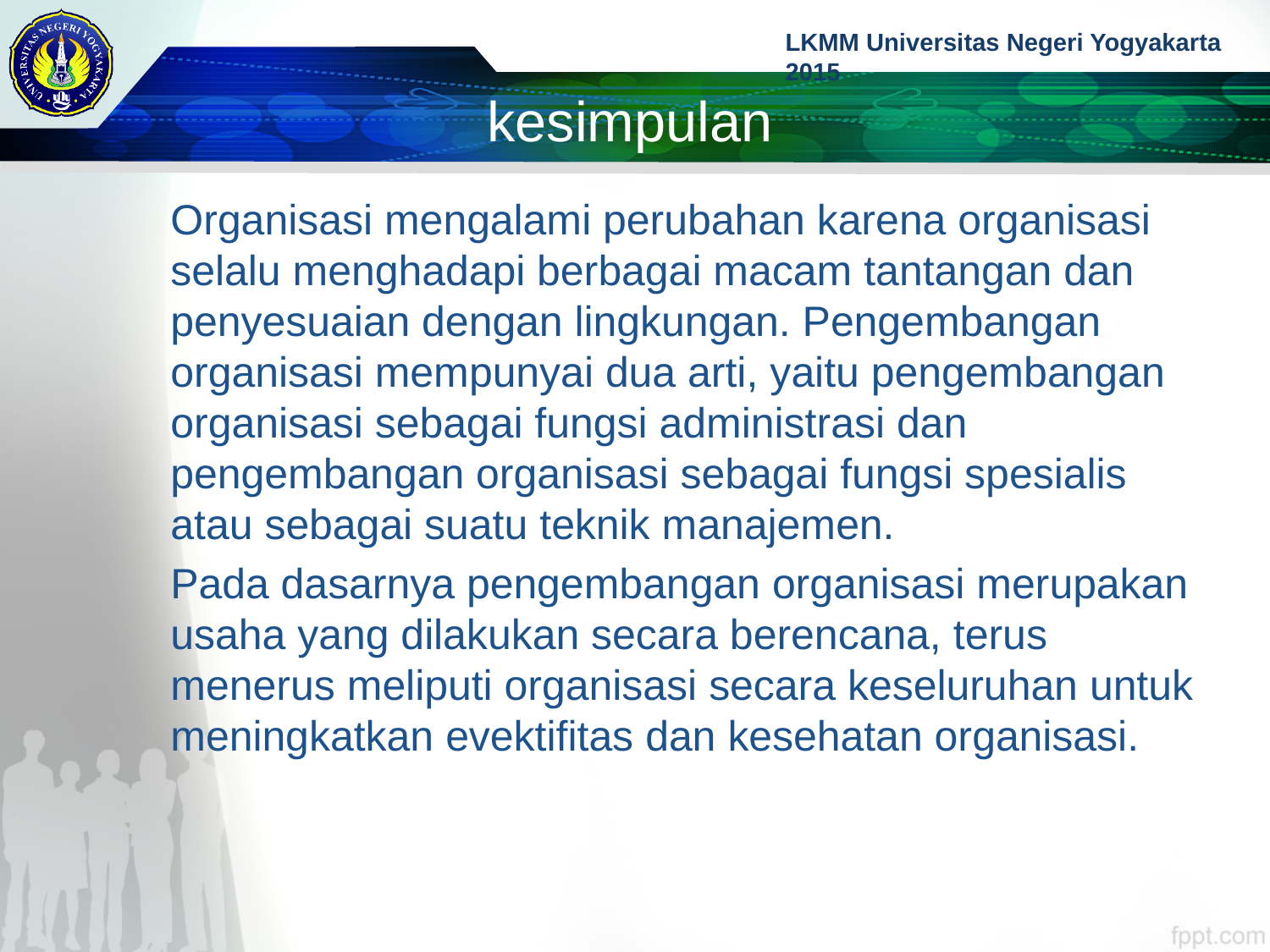

# kesimpulan
Organisasi mengalami perubahan karena organisasi selalu menghadapi berbagai macam tantangan dan penyesuaian dengan lingkungan. Pengembangan organisasi mempunyai dua arti, yaitu pengembangan organisasi sebagai fungsi administrasi dan pengembangan organisasi sebagai fungsi spesialis atau sebagai suatu teknik manajemen.
Pada dasarnya pengembangan organisasi merupakan usaha yang dilakukan secara berencana, terus menerus meliputi organisasi secara keseluruhan untuk meningkatkan evektifitas dan kesehatan organisasi.